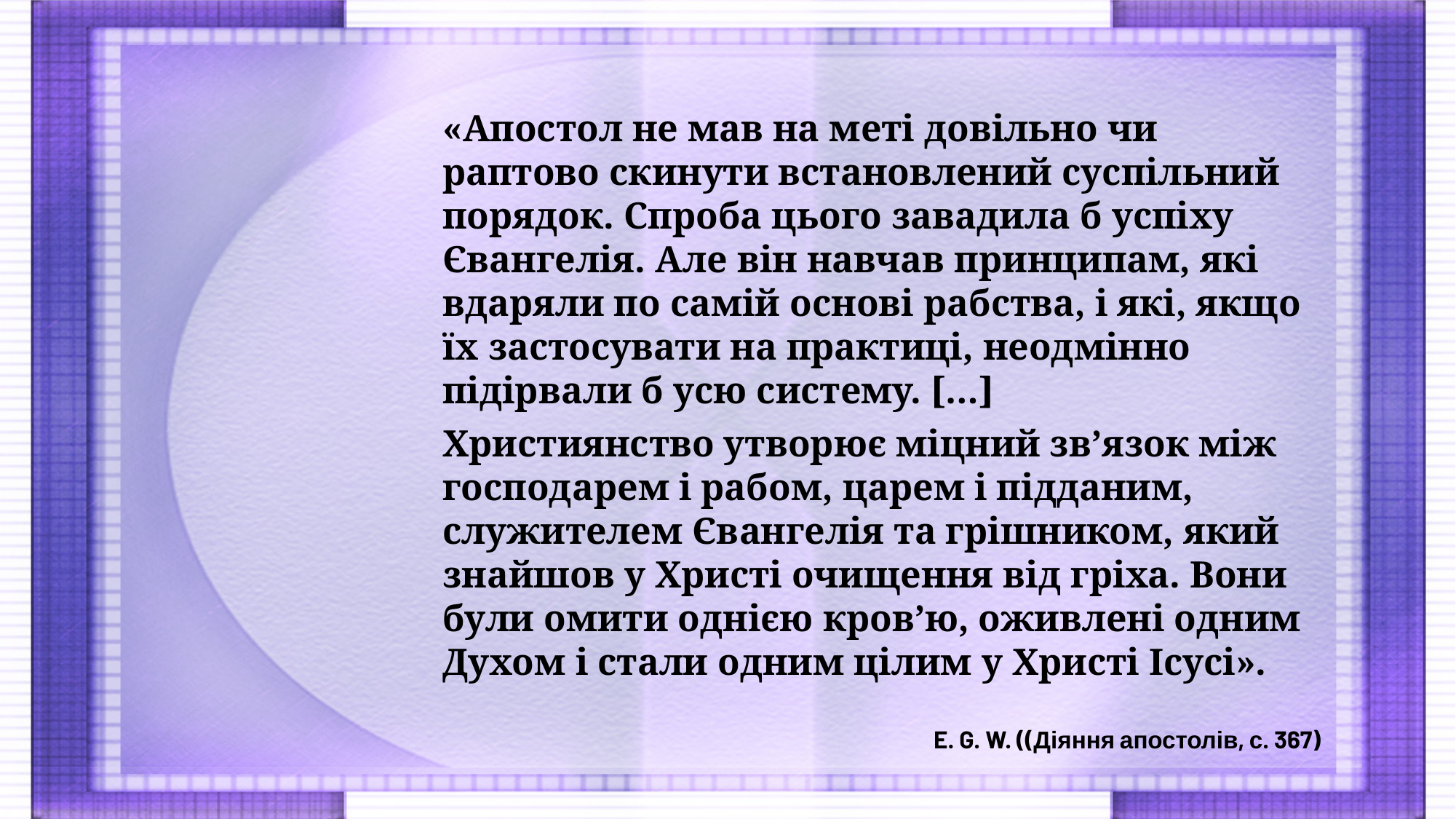

«Апостол не мав на меті довільно чи раптово скинути встановлений суспільний порядок. Спроба цього завадила б успіху Євангелія. Але він навчав принципам, які вдаряли по самій основі рабства, і які, якщо їх застосувати на практиці, неодмінно підірвали б усю систему. […]
Християнство утворює міцний зв’язок між господарем і рабом, царем і підданим, служителем Євангелія та грішником, який знайшов у Христі очищення від гріха. Вони були омити однією кров’ю, оживлені одним Духом і стали одним цілим у Христі Ісусі».
E. G. W. ((Діяння апостолів, с. 367)